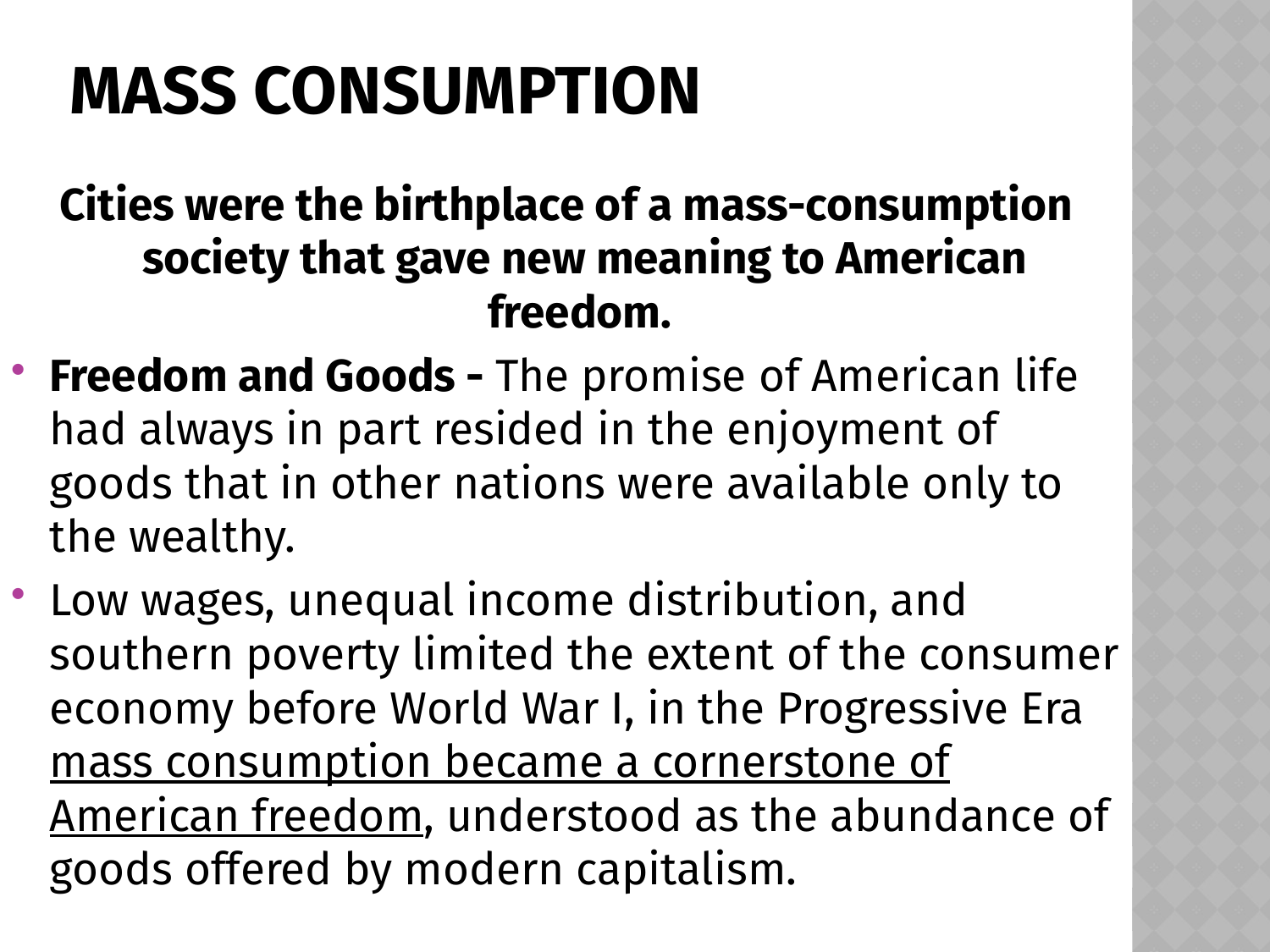

# Mass Consumption
Cities were the birthplace of a mass-consumption society that gave new meaning to American freedom.
Freedom and Goods - The promise of American life had always in part resided in the enjoyment of goods that in other nations were available only to the wealthy.
Low wages, unequal income distribution, and southern poverty limited the extent of the consumer economy before World War I, in the Progressive Era mass consumption became a cornerstone of American freedom, understood as the abundance of goods offered by modern capitalism.